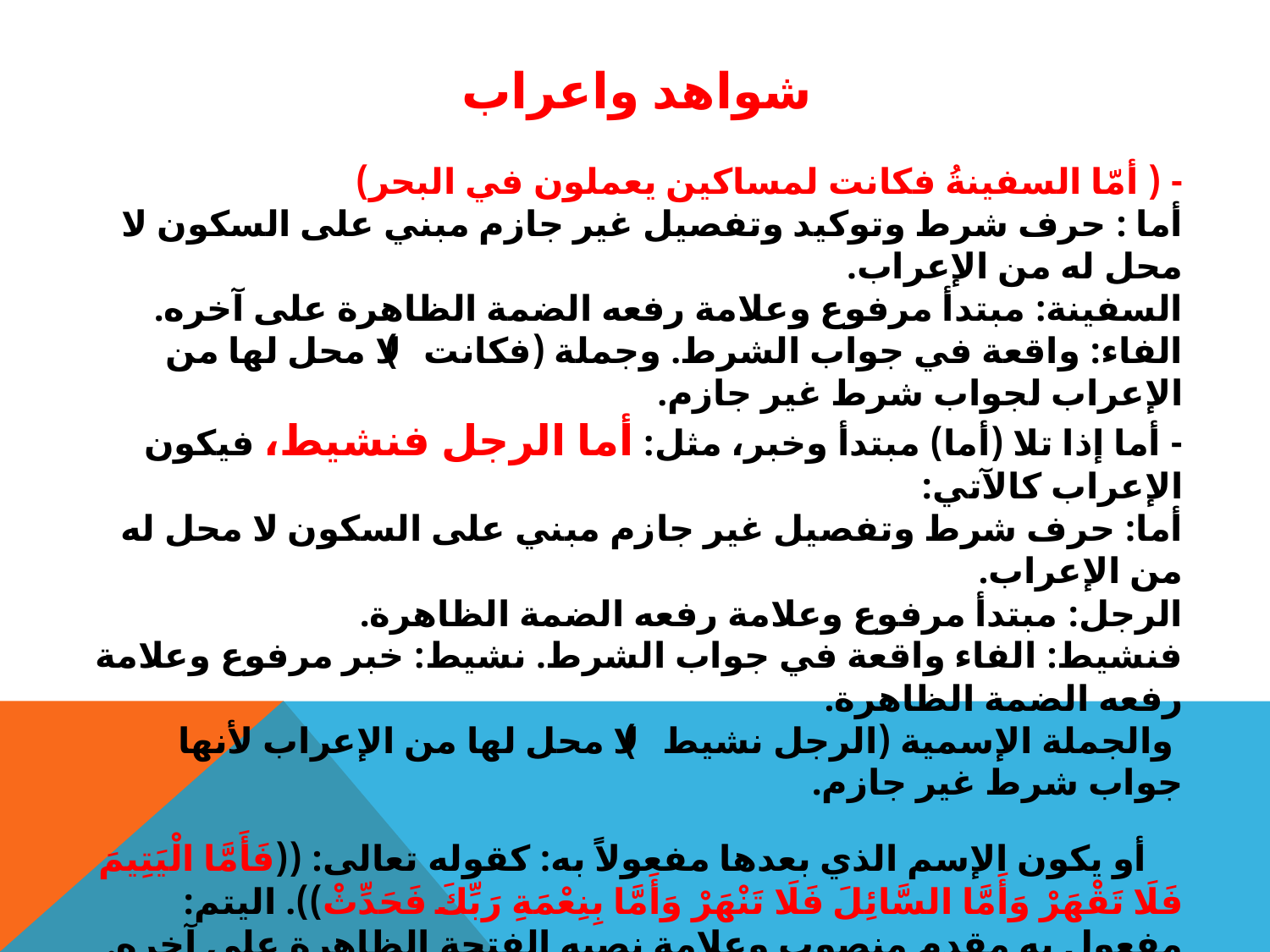

# شواهد واعراب
- ( أمّا السفينةُ فكانت لمساكين يعملون في البحر)
أما : حرف شرط وتوكيد وتفصيل غير جازم مبني على السكون لا محل له من الإعراب.
السفينة: مبتدأ مرفوع وعلامة رفعه الضمة الظاهرة على آخره.
الفاء: واقعة في جواب الشرط. وجملة (فكانت) لا محل لها من الإعراب لجواب شرط غير جازم.
- أما إذا تلا (أما) مبتدأ وخبر، مثل: أما الرجل فنشيط، فيكون الإعراب كالآتي:
أما: حرف شرط وتفصيل غير جازم مبني على السكون لا محل له من الإعراب.
الرجل: مبتدأ مرفوع وعلامة رفعه الضمة الظاهرة.
فنشيط: الفاء واقعة في جواب الشرط. نشيط: خبر مرفوع وعلامة رفعه الضمة الظاهرة.
 والجملة الإسمية (الرجل نشيط) لا محل لها من الإعراب لأنها جواب شرط غير جازم.

    أو يكون الإسم الذي بعدها مفعولاً به: كقوله تعالى: ((فَأَمَّا الْيَتِيمَ فَلَا تَقْهَرْ وَأَمَّا السَّائِلَ فَلَا تَنْهَرْ وَأَمَّا بِنِعْمَةِ رَبِّكَ فَحَدِّثْ)). اليتم: مفعول به مقدم منصوب وعلامة نصبه الفتحة الظاهرة على آخره. وجملة (فلا تقهر) لا محل لها من الإعراب لأنها جواب شرط غير جازم.